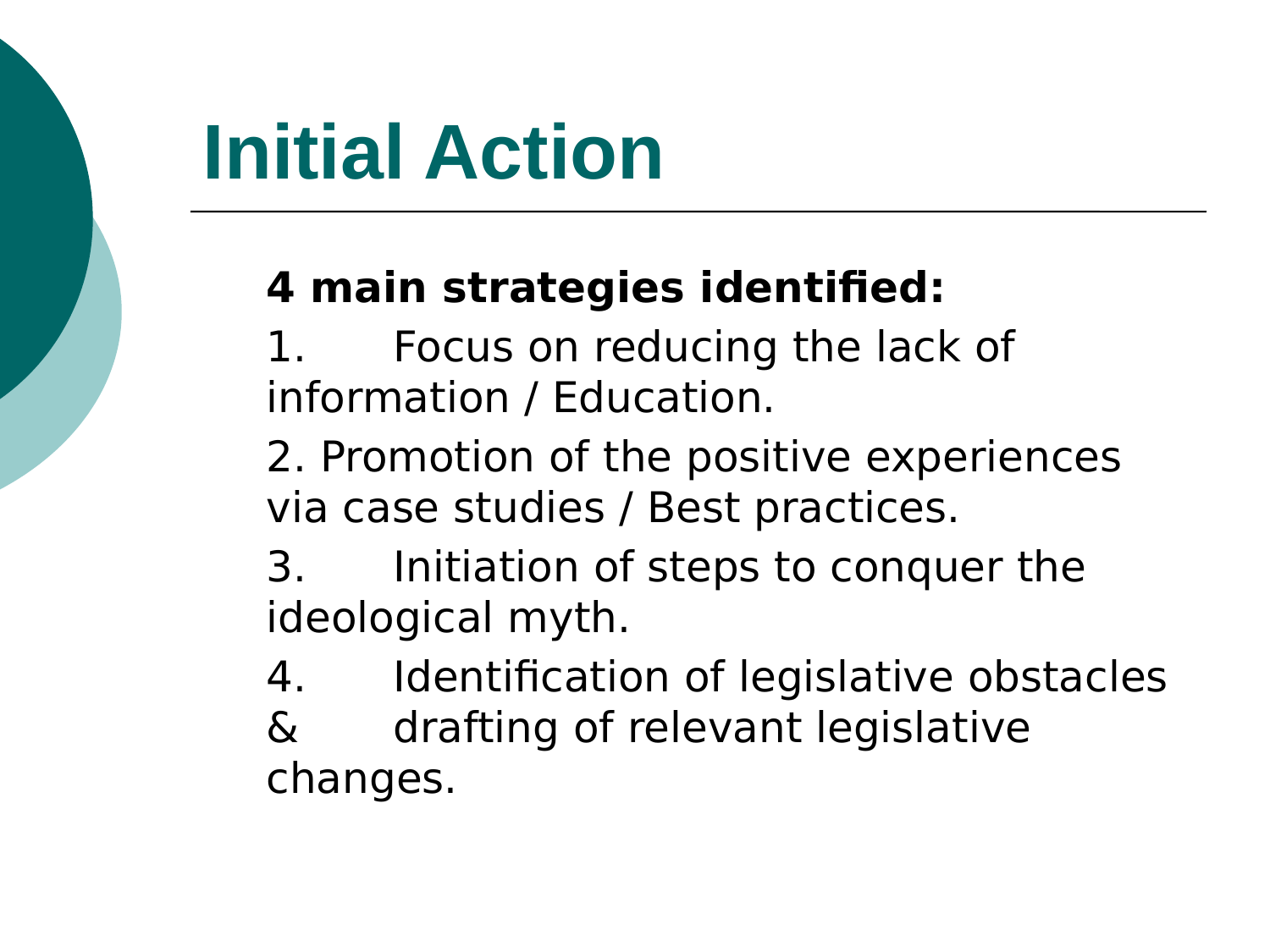

# Initial Action
4 main strategies identified:
1.	Focus on reducing the lack of 	information / Education.
2. Promotion of the positive experiences 	via case studies / Best practices.
3.	Initiation of steps to conquer the 	ideological myth.
4.	Identification of legislative obstacles & 	drafting of relevant legislative changes.